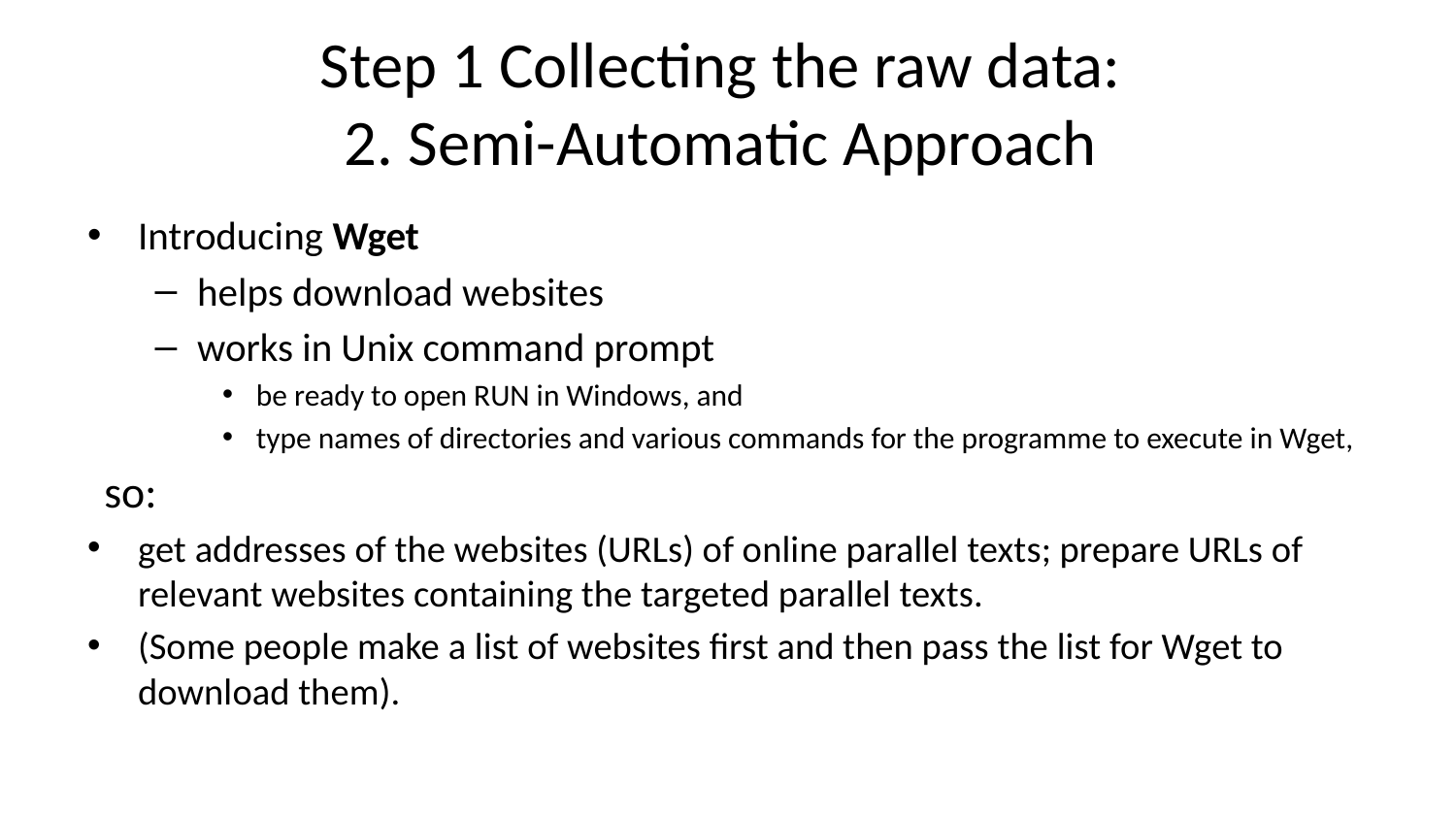

# Step 1 Collecting the raw data: 2. Semi-Automatic Approach
Introducing Wget
helps download websites
works in Unix command prompt
be ready to open RUN in Windows, and
type names of directories and various commands for the programme to execute in Wget,
so:
get addresses of the websites (URLs) of online parallel texts; prepare URLs of relevant websites containing the targeted parallel texts.
(Some people make a list of websites first and then pass the list for Wget to download them).